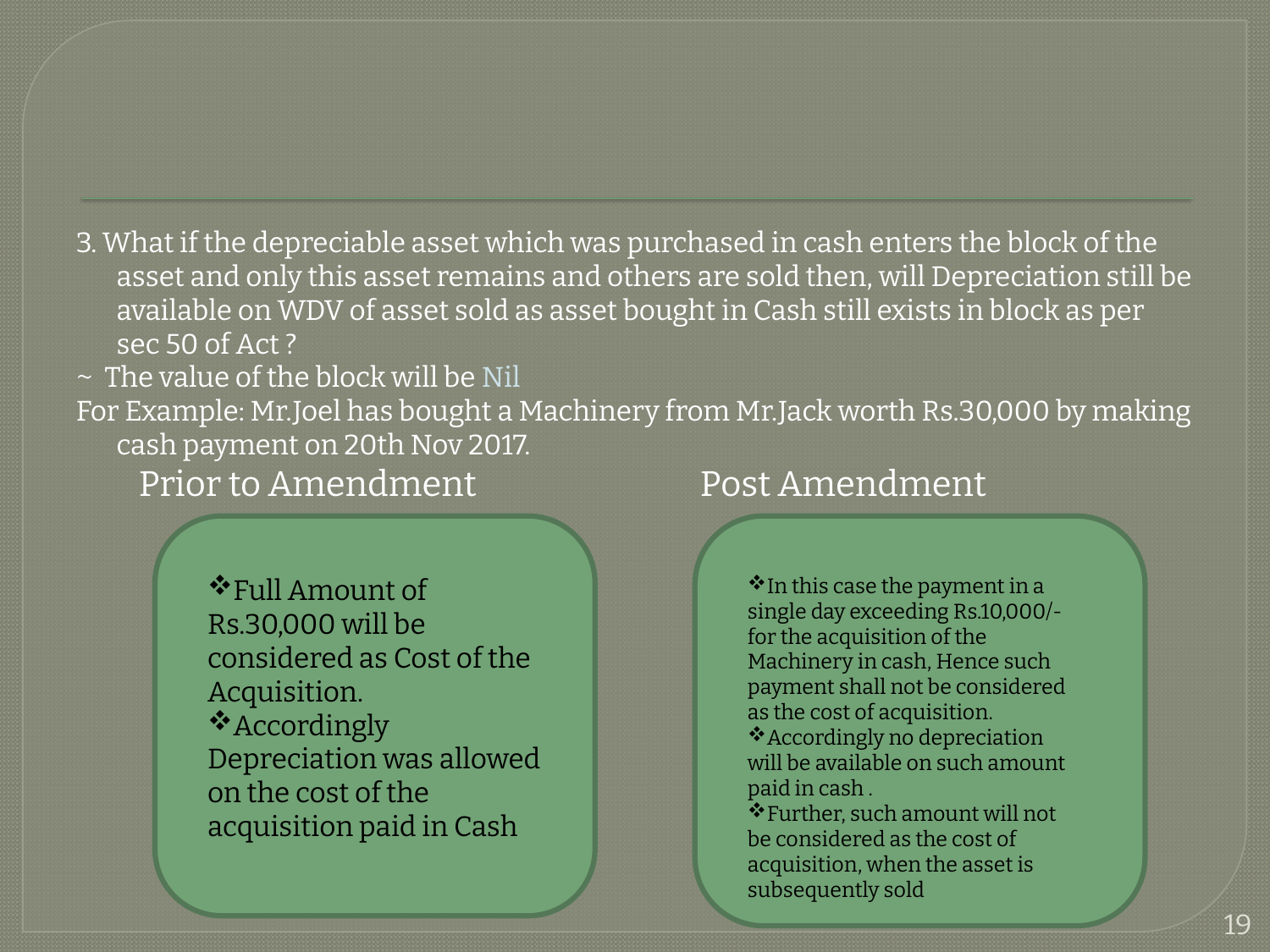

3. What if the depreciable asset which was purchased in cash enters the block of the asset and only this asset remains and others are sold then, will Depreciation still be available on WDV of asset sold as asset bought in Cash still exists in block as per sec 50 of Act ?
~  The value of the block will be Nil
For Example: Mr.Joel has bought a Machinery from Mr.Jack worth Rs.30,000 by making cash payment on 20th Nov 2017.
         Prior to Amendment                                Post Amendment

Full Amount of Rs.30,000 will be considered as Cost of the Acquisition.
Accordingly Depreciation was allowed on the cost of the acquisition paid in Cash
In this case the payment in a single day exceeding Rs.10,000/- for the acquisition of the Machinery in cash, Hence such payment shall not be considered as the cost of acquisition.
Accordingly no depreciation will be available on such amount paid in cash .
Further, such amount will not be considered as the cost of acquisition, when the asset is subsequently sold

19